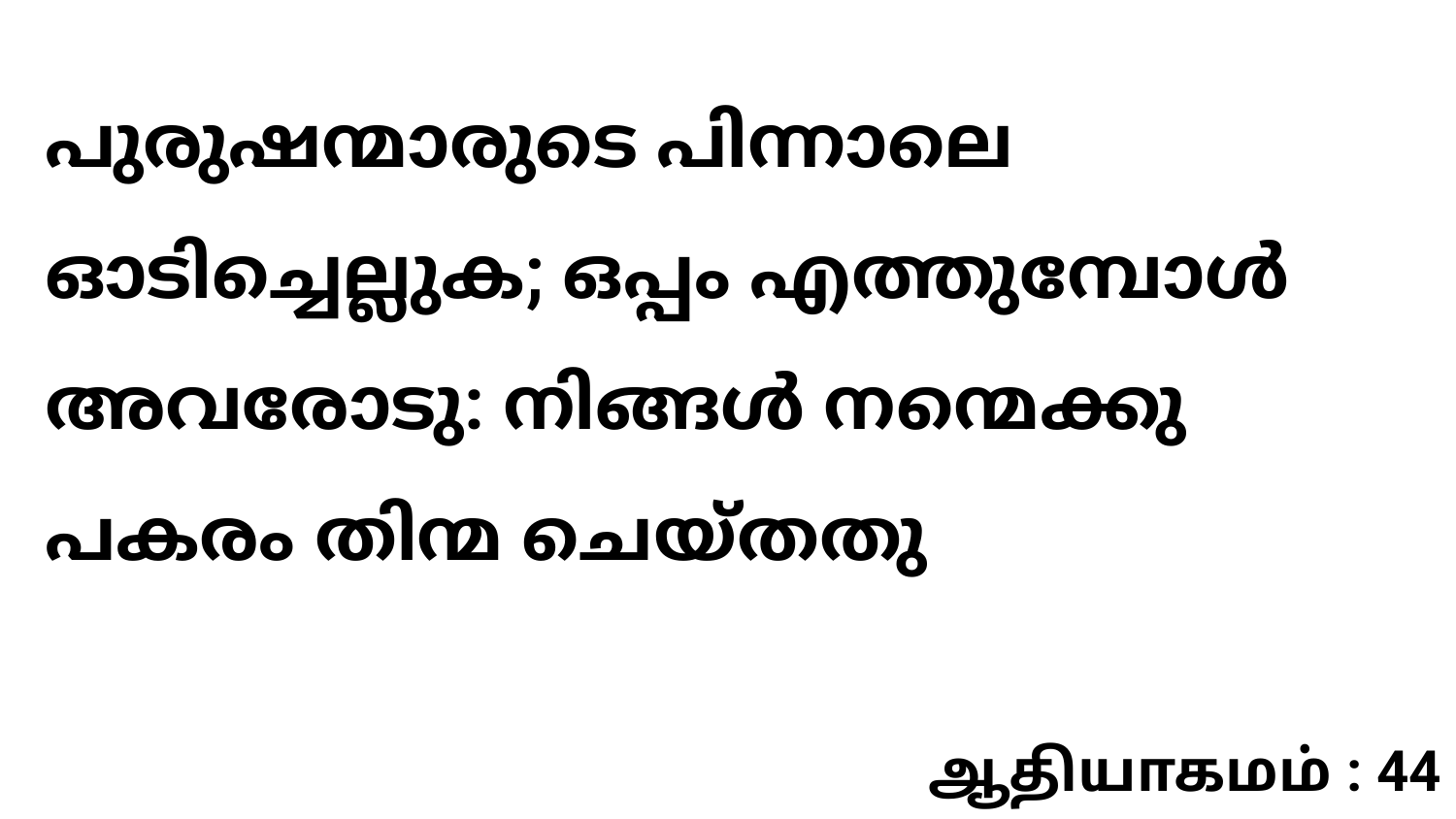

പുരുഷന്മാരുടെ പിന്നാലെ ഓടിച്ചെല്ലുക; ഒപ്പം എത്തുമ്പോൾ അവരോടു: നിങ്ങൾ നന്മെക്കു പകരം തിന്മ ചെയ്തതു
ஆதியாகமம் : 44